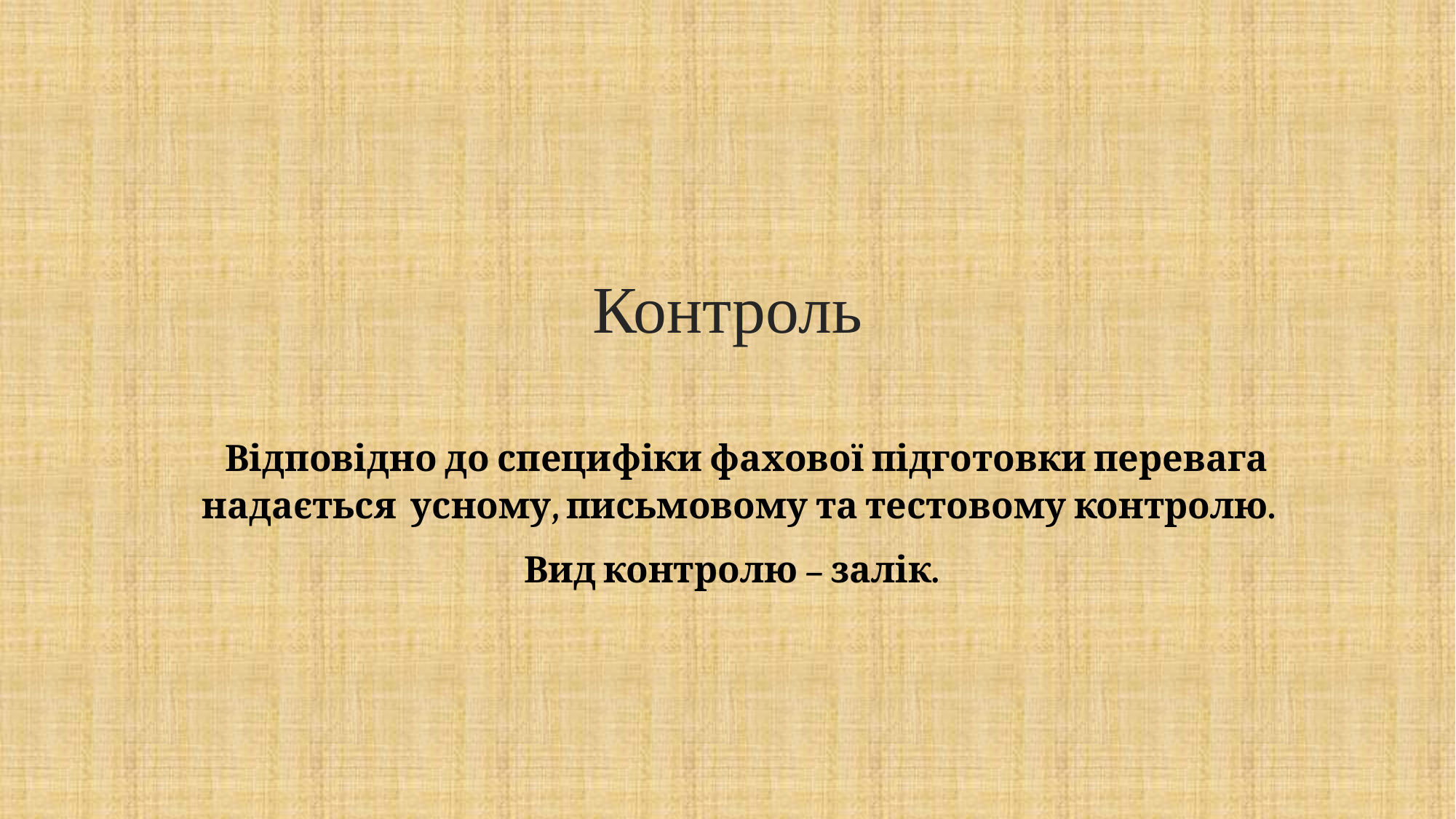

# Контроль

 Відповідно до специфіки фахової підготовки перевага надається  усному, письмовому та тестовому контролю.
Вид контролю – залік.